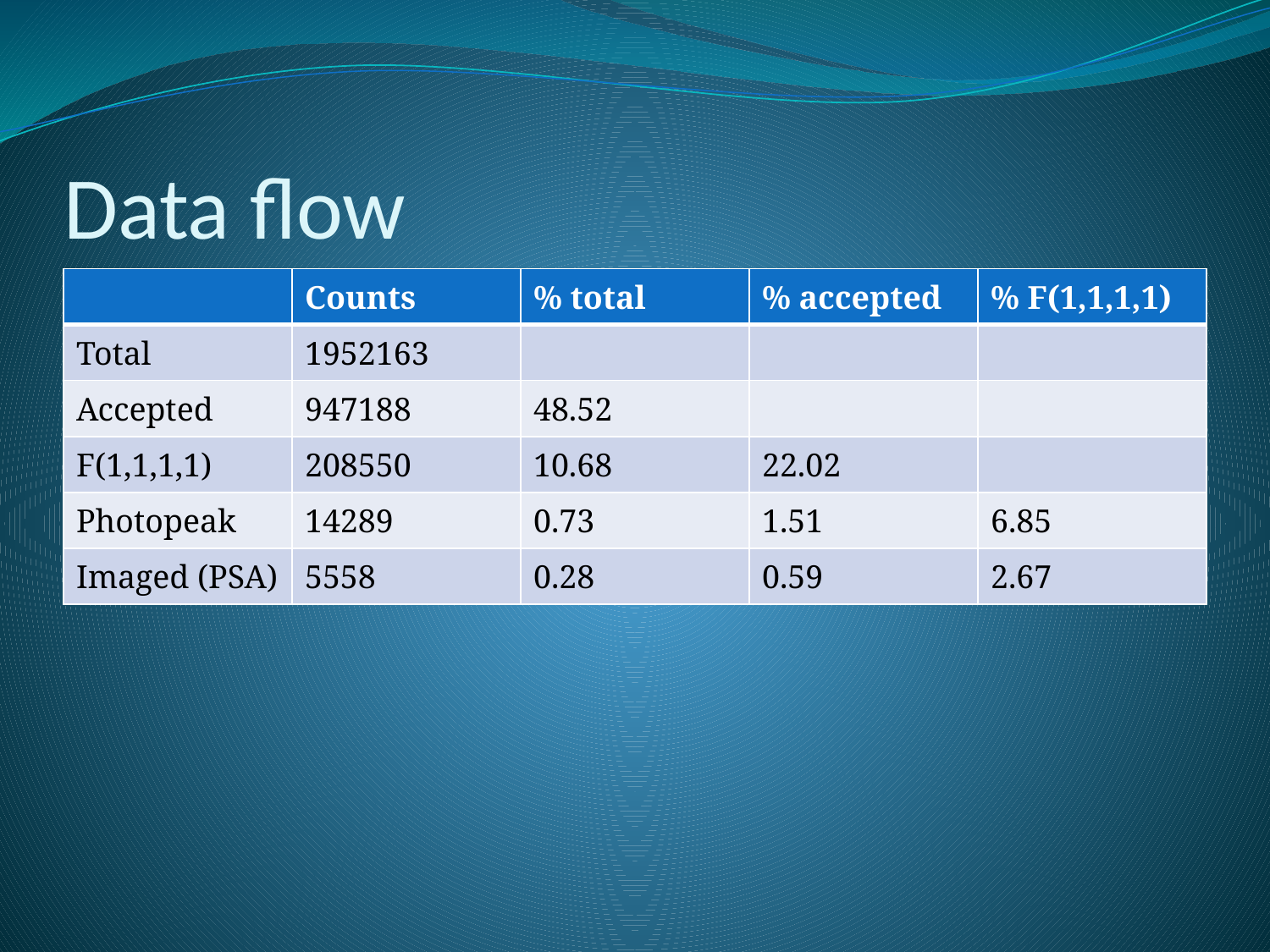

# Data flow
|  | Counts | % total | % accepted | % F(1,1,1,1) |
| --- | --- | --- | --- | --- |
| Total | 1952163 |  |  |  |
| Accepted | 947188 | 48.52 |  |  |
| F(1,1,1,1) | 208550 | 10.68 | 22.02 |  |
| Photopeak | 14289 | 0.73 | 1.51 | 6.85 |
| Imaged (PSA) | 5558 | 0.28 | 0.59 | 2.67 |